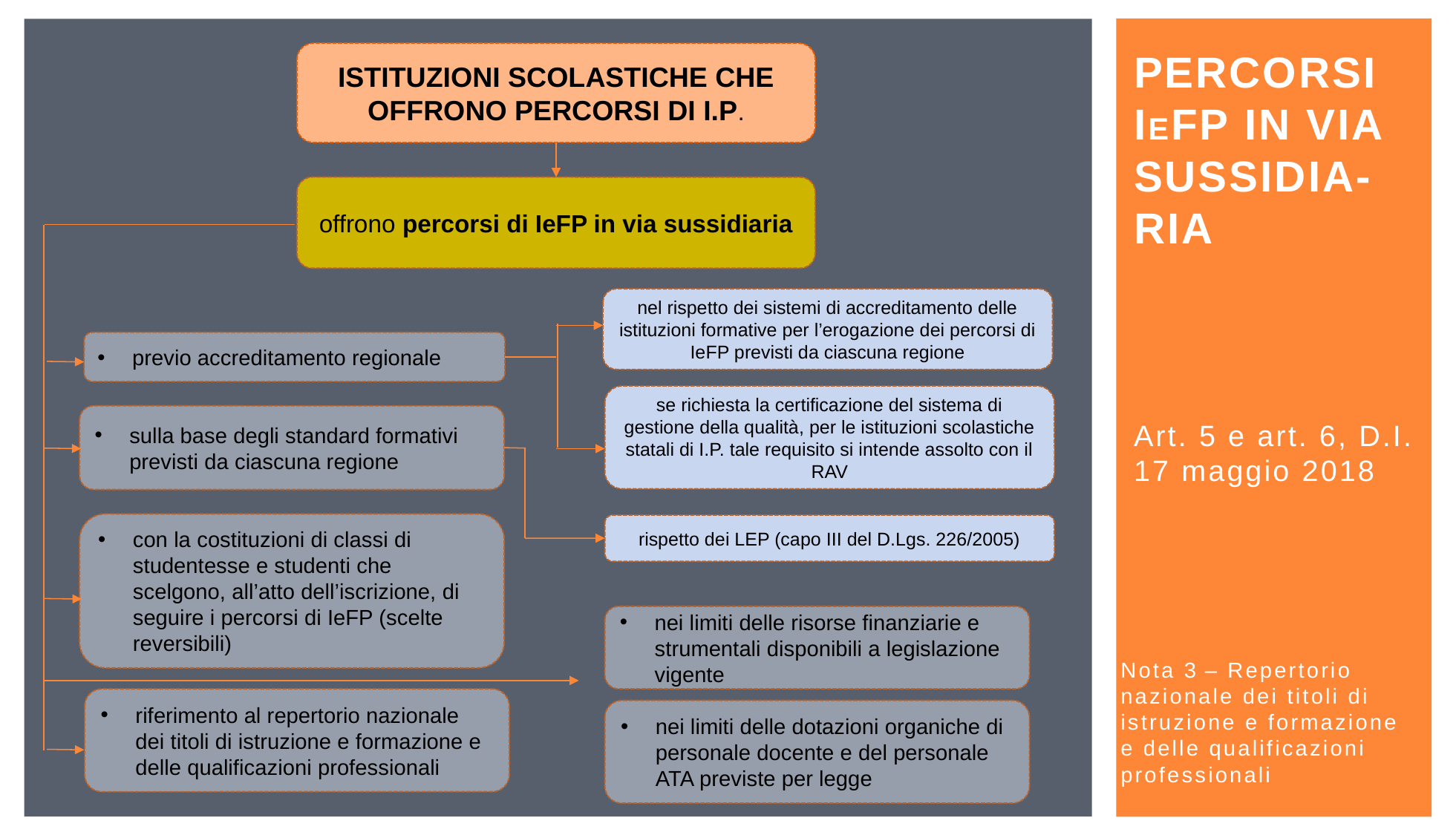

# Percorsi IeFP in via sussidia-ria
ISTITUZIONI SCOLASTICHE CHE OFFRONO PERCORSI DI I.P.
offrono percorsi di IeFP in via sussidiaria
nel rispetto dei sistemi di accreditamento delle istituzioni formative per l’erogazione dei percorsi di IeFP previsti da ciascuna regione
previo accreditamento regionale
se richiesta la certificazione del sistema di gestione della qualità, per le istituzioni scolastiche statali di I.P. tale requisito si intende assolto con il RAV
sulla base degli standard formativi previsti da ciascuna regione
con la costituzioni di classi di studentesse e studenti che scelgono, all’atto dell’iscrizione, di seguire i percorsi di IeFP (scelte reversibili)
rispetto dei LEP (capo III del D.Lgs. 226/2005)
nei limiti delle risorse finanziarie e strumentali disponibili a legislazione vigente
riferimento al repertorio nazionale dei titoli di istruzione e formazione e delle qualificazioni professionali
nei limiti delle dotazioni organiche di personale docente e del personale ATA previste per legge
Art. 5 e art. 6, D.I. 17 maggio 2018

Nota 3 – Repertorio nazionale dei titoli di istruzione e formazione e delle qualificazioni professionali